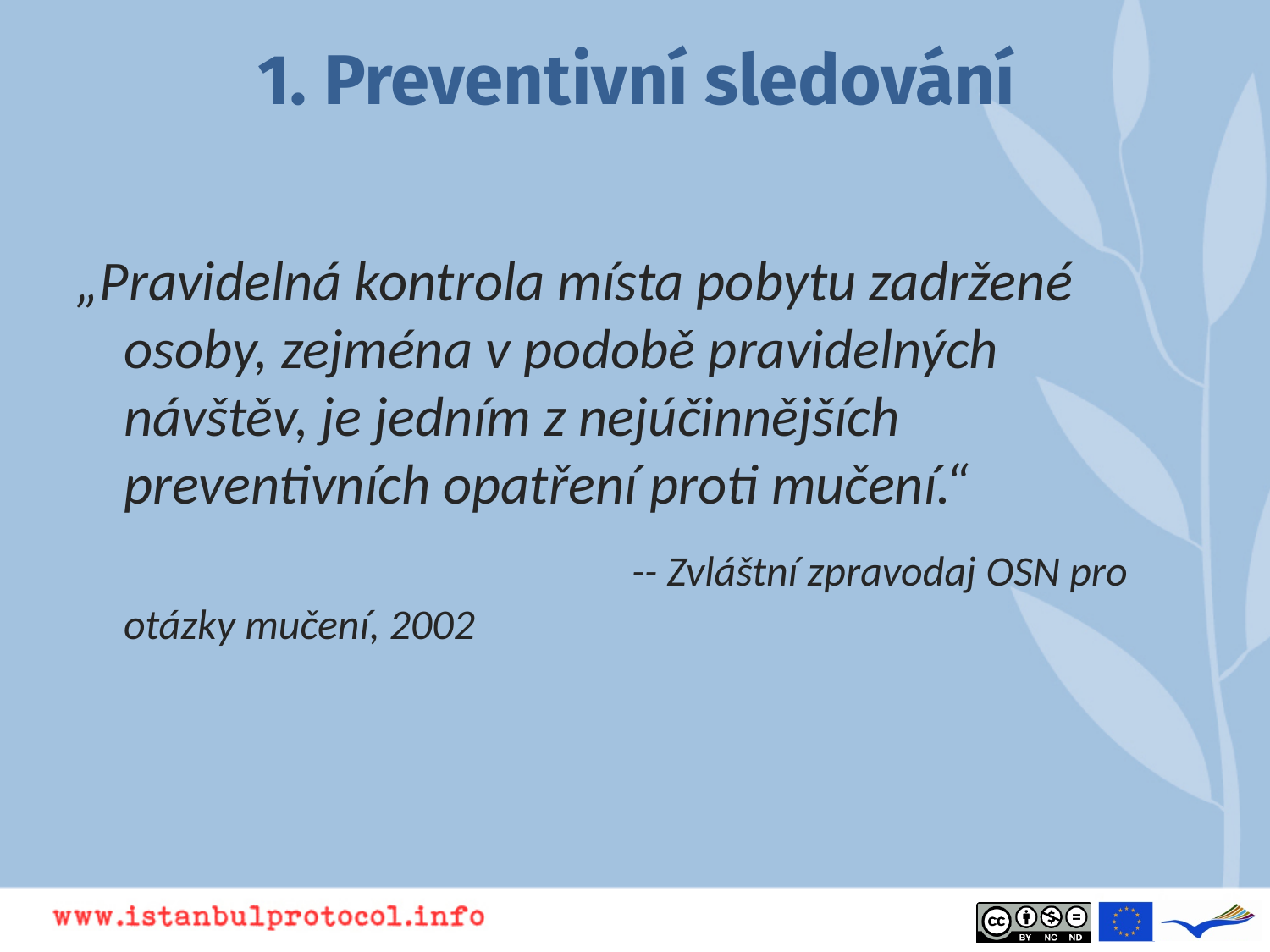

# 1. Preventivní sledování

„Pravidelná kontrola místa pobytu zadržené osoby, zejména v podobě pravidelných návštěv, je jedním z nejúčinnějších preventivních opatření proti mučení.“
					-- Zvláštní zpravodaj OSN pro otázky mučení, 2002